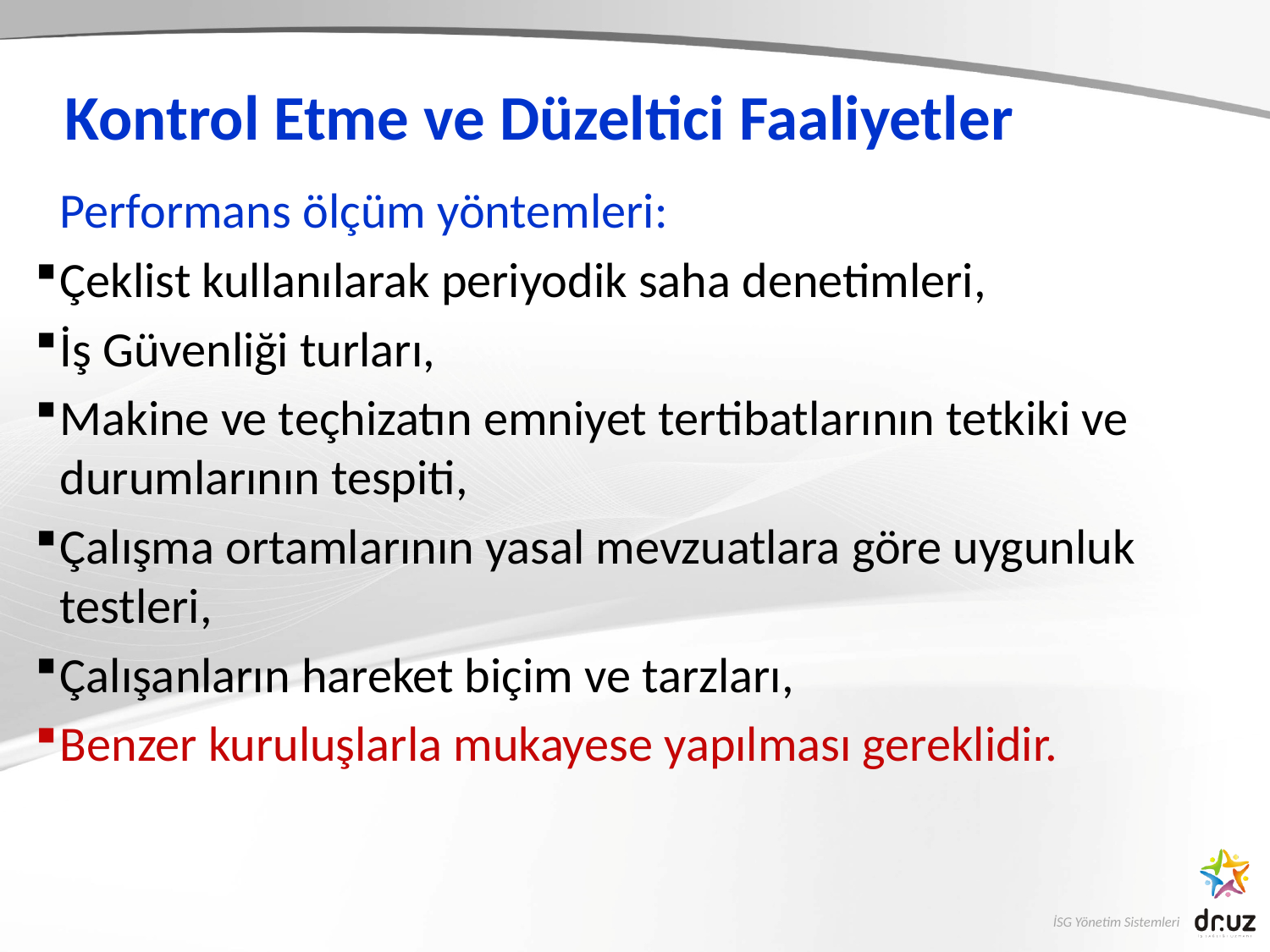

# Kontrol Etme ve Düzeltici Faaliyetler
	Performans ölçüm yöntemleri:
Çeklist kullanılarak periyodik saha denetimleri,
İş Güvenliği turları,
Makine ve teçhizatın emniyet tertibatlarının tetkiki ve durumlarının tespiti,
Çalışma ortamlarının yasal mevzuatlara göre uygunluk testleri,
Çalışanların hareket biçim ve tarzları,
Benzer kuruluşlarla mukayese yapılması gereklidir.